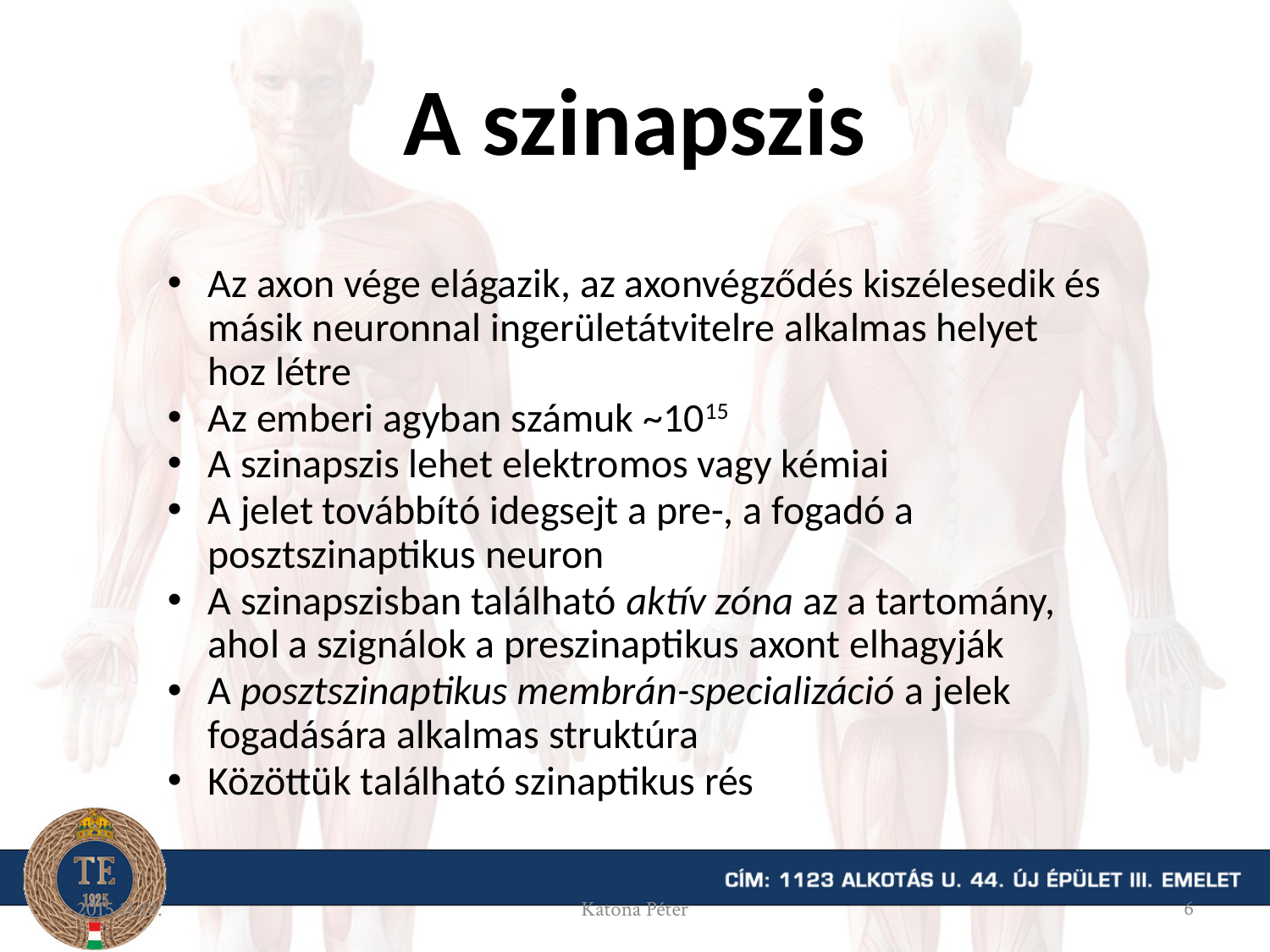

# A szinapszis
Az axon vége elágazik, az axonvégződés kiszélesedik és másik neuronnal ingerületátvitelre alkalmas helyet hoz létre
Az emberi agyban számuk ~1015
A szinapszis lehet elektromos vagy kémiai
A jelet továbbító idegsejt a pre-, a fogadó a posztszinaptikus neuron
A szinapszisban található aktív zóna az a tartomány, ahol a szignálok a preszinaptikus axont elhagyják
A posztszinaptikus membrán-specializáció a jelek fogadására alkalmas struktúra
Közöttük található szinaptikus rés
2015.11.19.
Katona Péter
6